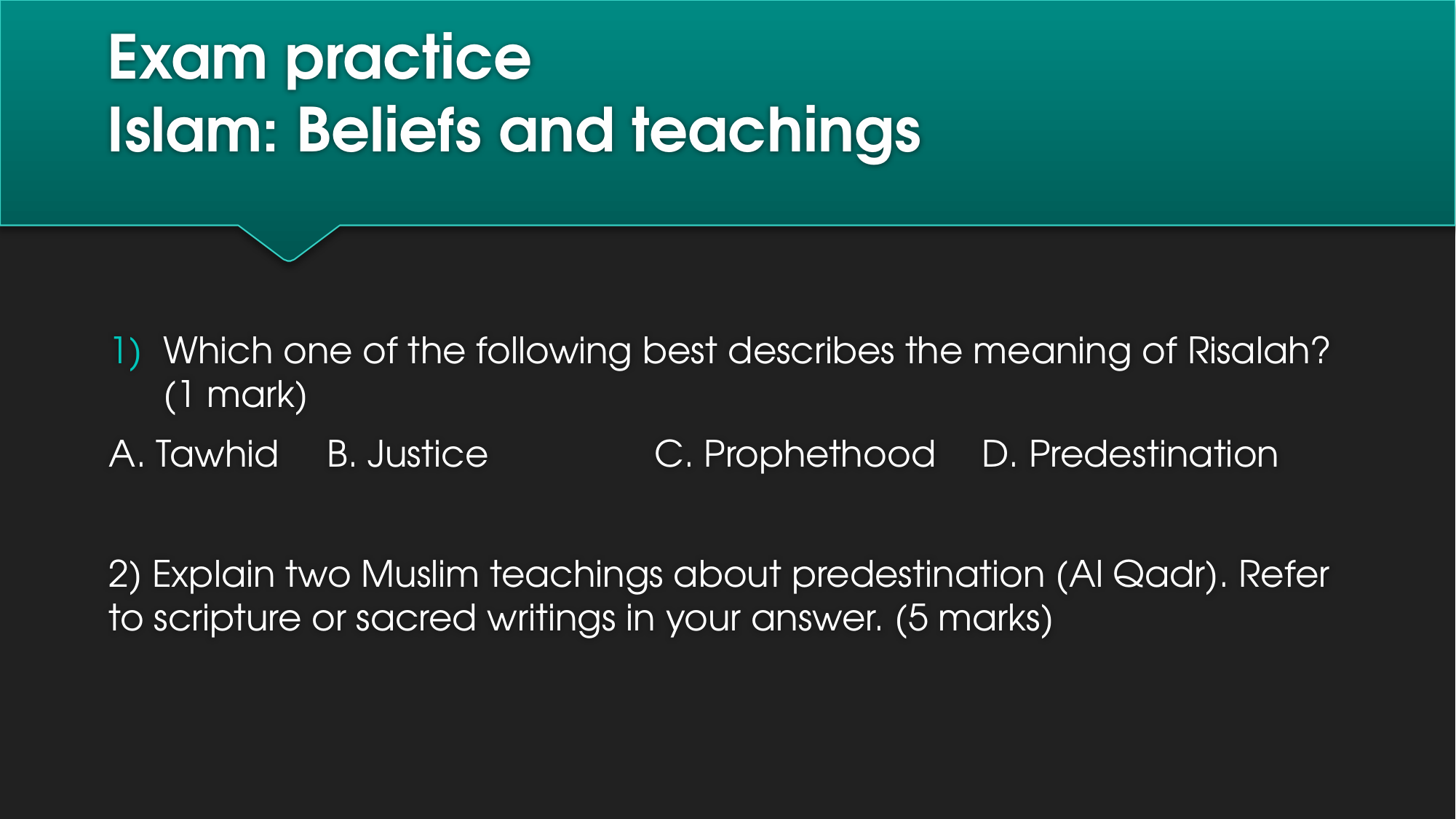

# Exam practice Islam: Beliefs and teachings
Which one of the following best describes the meaning of Risalah? (1 mark)
A. Tawhid	B. Justice		C. Prophethood	D. Predestination

2) Explain two Muslim teachings about predestination (Al Qadr). Refer to scripture or sacred writings in your answer. (5 marks)